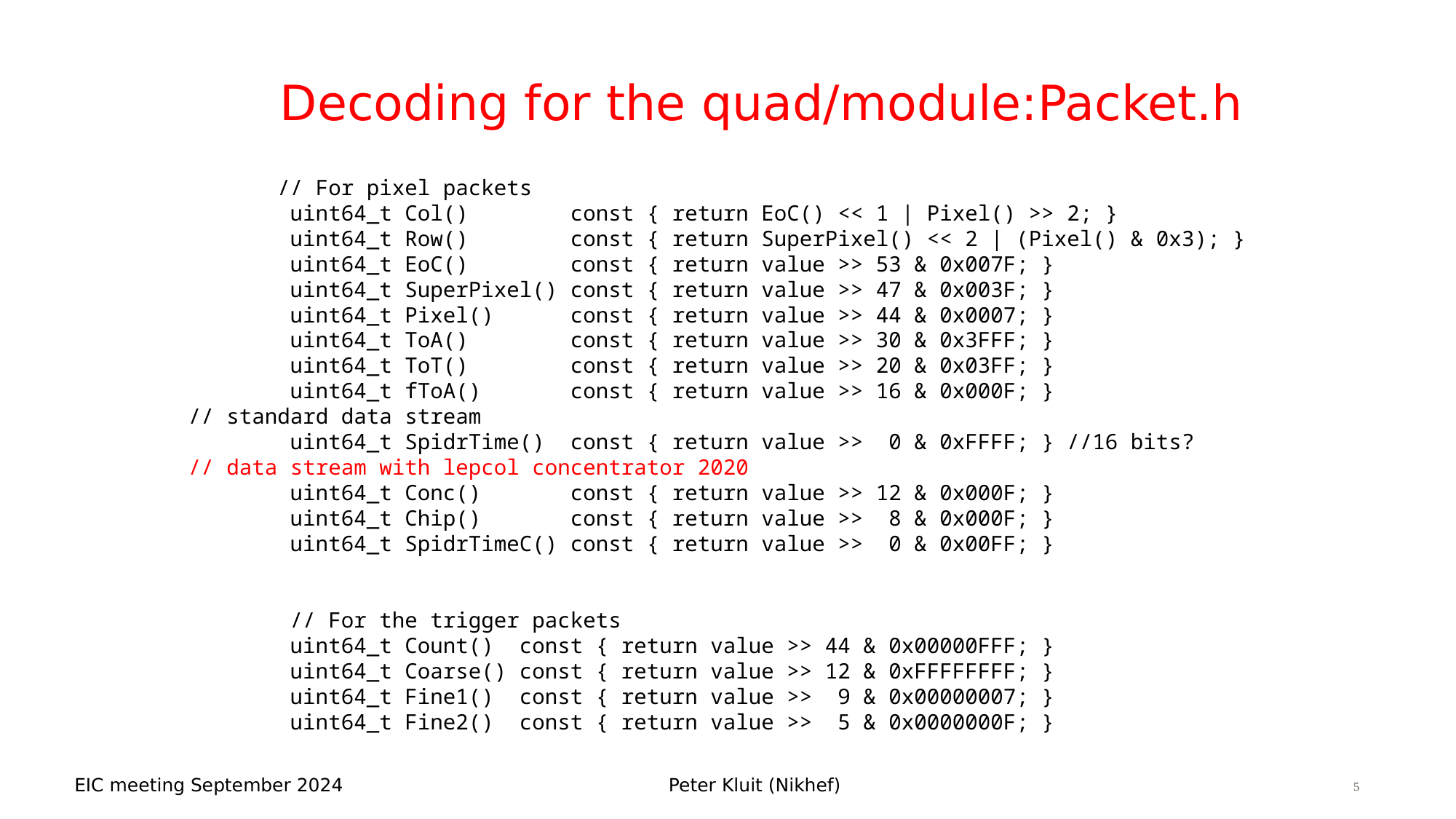

# Decoding for the quad/module:Packet.h
       // For pixel packets
        uint64_t Col()        const { return EoC() << 1 | Pixel() >> 2; }
        uint64_t Row()        const { return SuperPixel() << 2 | (Pixel() & 0x3); }
        uint64_t EoC()        const { return value >> 53 & 0x007F; }
        uint64_t SuperPixel() const { return value >> 47 & 0x003F; }
        uint64_t Pixel()      const { return value >> 44 & 0x0007; }
        uint64_t ToA()        const { return value >> 30 & 0x3FFF; }
        uint64_t ToT()        const { return value >> 20 & 0x03FF; }
        uint64_t fToA()       const { return value >> 16 & 0x000F; }
// standard data stream
        uint64_t SpidrTime()  const { return value >>  0 & 0xFFFF; } //16 bits?
// data stream with lepcol concentrator 2020
        uint64_t Conc()       const { return value >> 12 & 0x000F; }
        uint64_t Chip()       const { return value >>  8 & 0x000F; }
        uint64_t SpidrTimeC() const { return value >>  0 & 0x00FF; }

        // For the trigger packets
        uint64_t Count()  const { return value >> 44 & 0x00000FFF; }
        uint64_t Coarse() const { return value >> 12 & 0xFFFFFFFF; }
        uint64_t Fine1()  const { return value >>  9 & 0x00000007; }
        uint64_t Fine2()  const { return value >>  5 & 0x0000000F; }